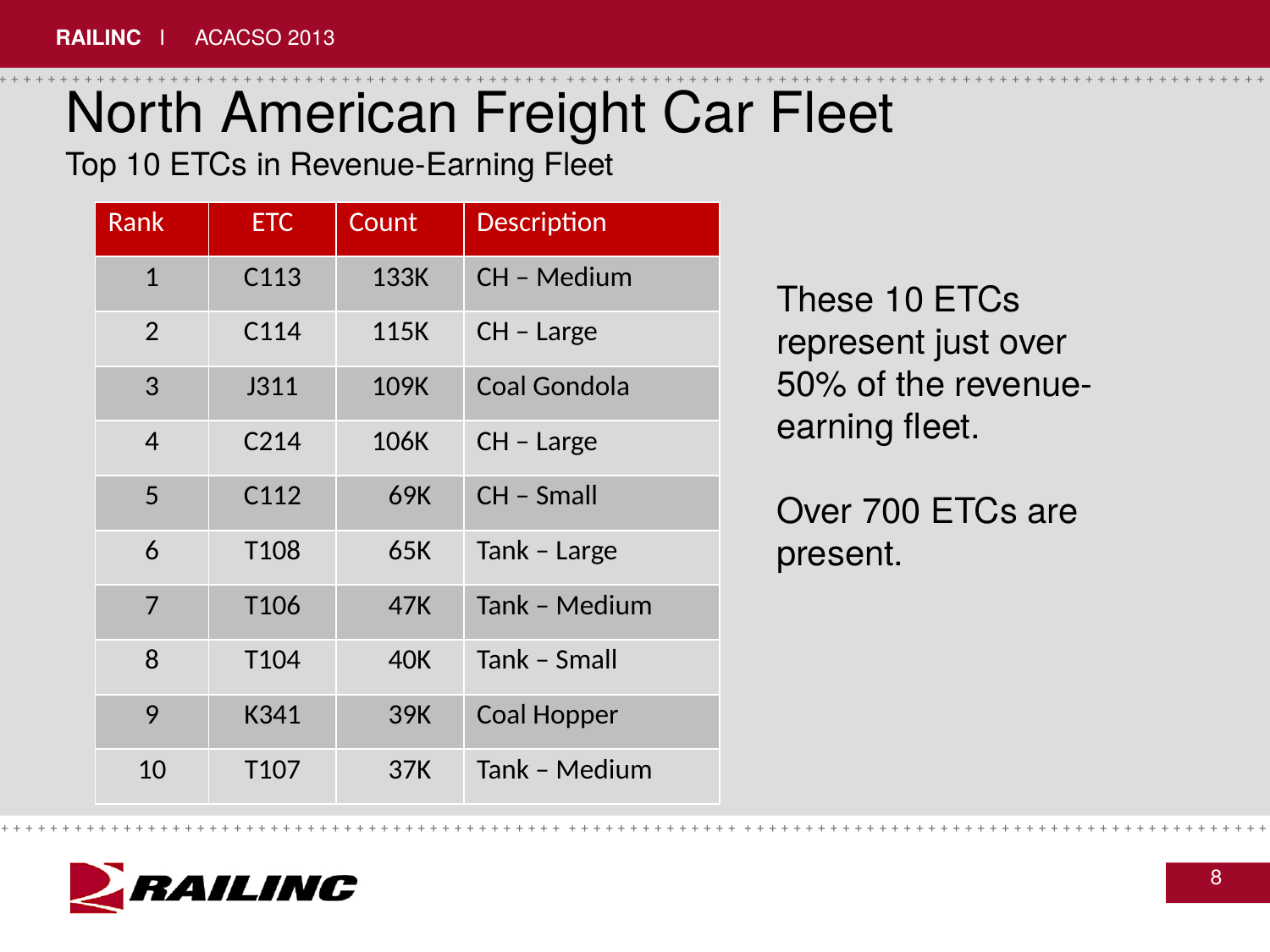

North American Freight Car Fleet
Top 10 ETCs in Revenue-Earning Fleet
| Rank | ETC | Count | Description |
| --- | --- | --- | --- |
| 1 | C113 | 133K | CH – Medium |
| 2 | C114 | 115K | CH – Large |
| 3 | J311 | 109K | Coal Gondola |
| 4 | C214 | 106K | CH – Large |
| 5 | C112 | 69K | CH – Small |
| 6 | T108 | 65K | Tank – Large |
| 7 | T106 | 47K | Tank – Medium |
| 8 | T104 | 40K | Tank – Small |
| 9 | K341 | 39K | Coal Hopper |
| 10 | T107 | 37K | Tank – Medium |
These 10 ETCs represent just over 50% of the revenue-earning fleet.

Over 700 ETCs are present.
8